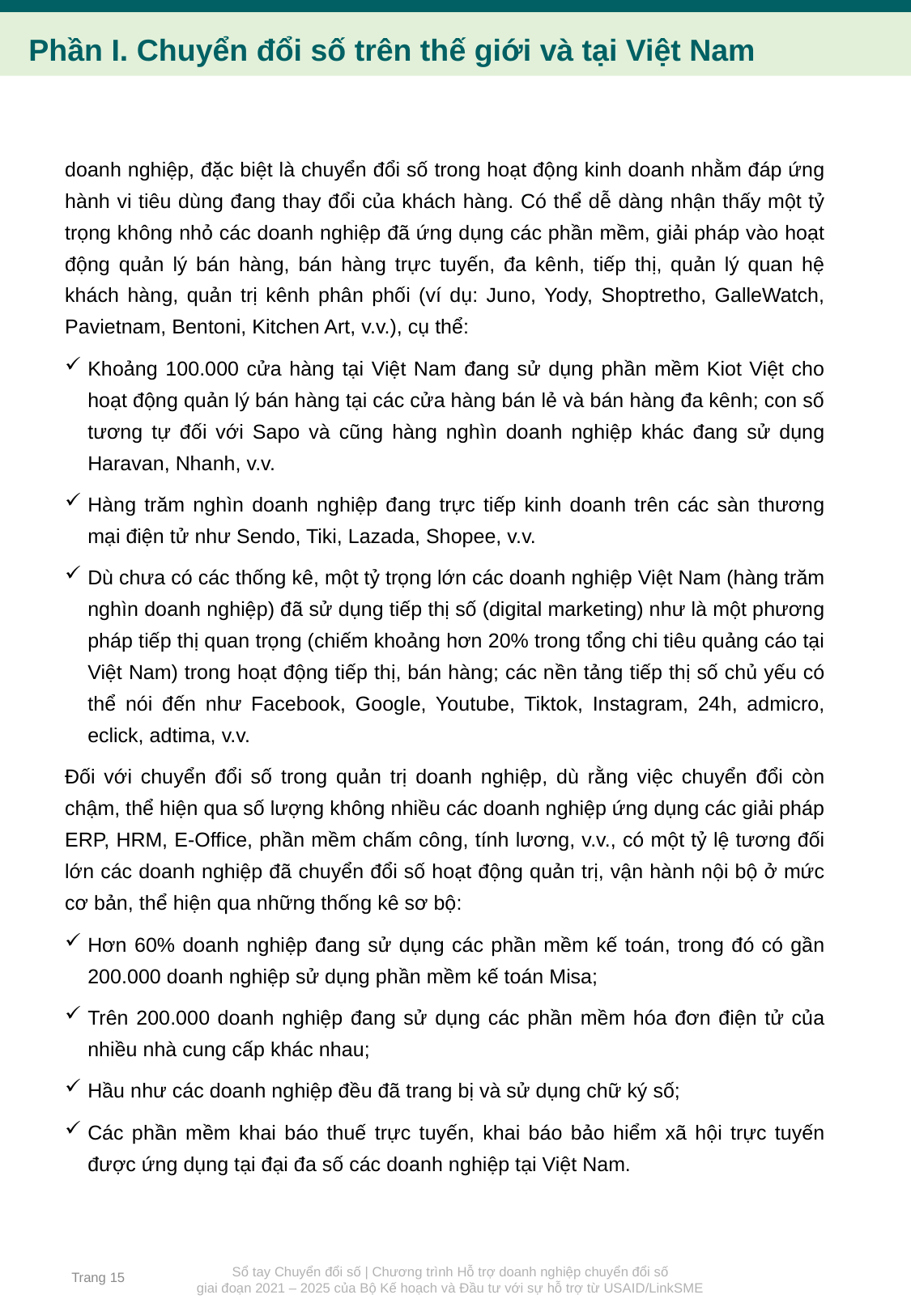

Phần I. Chuyển đổi số trên thế giới và tại Việt Nam

doanh nghiệp, đặc biệt là chuyển đổi số trong hoạt động kinh doanh nhằm đáp ứng hành vi tiêu dùng đang thay đổi của khách hàng. Có thể dễ dàng nhận thấy một tỷ trọng không nhỏ các doanh nghiệp đã ứng dụng các phần mềm, giải pháp vào hoạt động quản lý bán hàng, bán hàng trực tuyến, đa kênh, tiếp thị, quản lý quan hệ khách hàng, quản trị kênh phân phối (ví dụ: Juno, Yody, Shoptretho, GalleWatch, Pavietnam, Bentoni, Kitchen Art, v.v.), cụ thể:
Khoảng 100.000 cửa hàng tại Việt Nam đang sử dụng phần mềm Kiot Việt cho hoạt động quản lý bán hàng tại các cửa hàng bán lẻ và bán hàng đa kênh; con số tương tự đối với Sapo và cũng hàng nghìn doanh nghiệp khác đang sử dụng Haravan, Nhanh, v.v.
Hàng trăm nghìn doanh nghiệp đang trực tiếp kinh doanh trên các sàn thương mại điện tử như Sendo, Tiki, Lazada, Shopee, v.v.
Dù chưa có các thống kê, một tỷ trọng lớn các doanh nghiệp Việt Nam (hàng trăm nghìn doanh nghiệp) đã sử dụng tiếp thị số (digital marketing) như là một phương pháp tiếp thị quan trọng (chiếm khoảng hơn 20% trong tổng chi tiêu quảng cáo tại Việt Nam) trong hoạt động tiếp thị, bán hàng; các nền tảng tiếp thị số chủ yếu có thể nói đến như Facebook, Google, Youtube, Tiktok, Instagram, 24h, admicro, eclick, adtima, v.v.
Đối với chuyển đổi số trong quản trị doanh nghiệp, dù rằng việc chuyển đổi còn chậm, thể hiện qua số lượng không nhiều các doanh nghiệp ứng dụng các giải pháp ERP, HRM, E-Office, phần mềm chấm công, tính lương, v.v., có một tỷ lệ tương đối lớn các doanh nghiệp đã chuyển đổi số hoạt động quản trị, vận hành nội bộ ở mức cơ bản, thể hiện qua những thống kê sơ bộ:
Hơn 60% doanh nghiệp đang sử dụng các phần mềm kế toán, trong đó có gần 200.000 doanh nghiệp sử dụng phần mềm kế toán Misa;
Trên 200.000 doanh nghiệp đang sử dụng các phần mềm hóa đơn điện tử của nhiều nhà cung cấp khác nhau;
Hầu như các doanh nghiệp đều đã trang bị và sử dụng chữ ký số;
Các phần mềm khai báo thuế trực tuyến, khai báo bảo hiểm xã hội trực tuyến được ứng dụng tại đại đa số các doanh nghiệp tại Việt Nam.

Trang 15
Sổ tay Chuyển đổi số | Chương trình Hỗ trợ doanh nghiệp chuyển đổi số
giai đoạn 2021 – 2025 của Bộ Kế hoạch và Đầu tư với sự hỗ trợ từ USAID/LinkSME